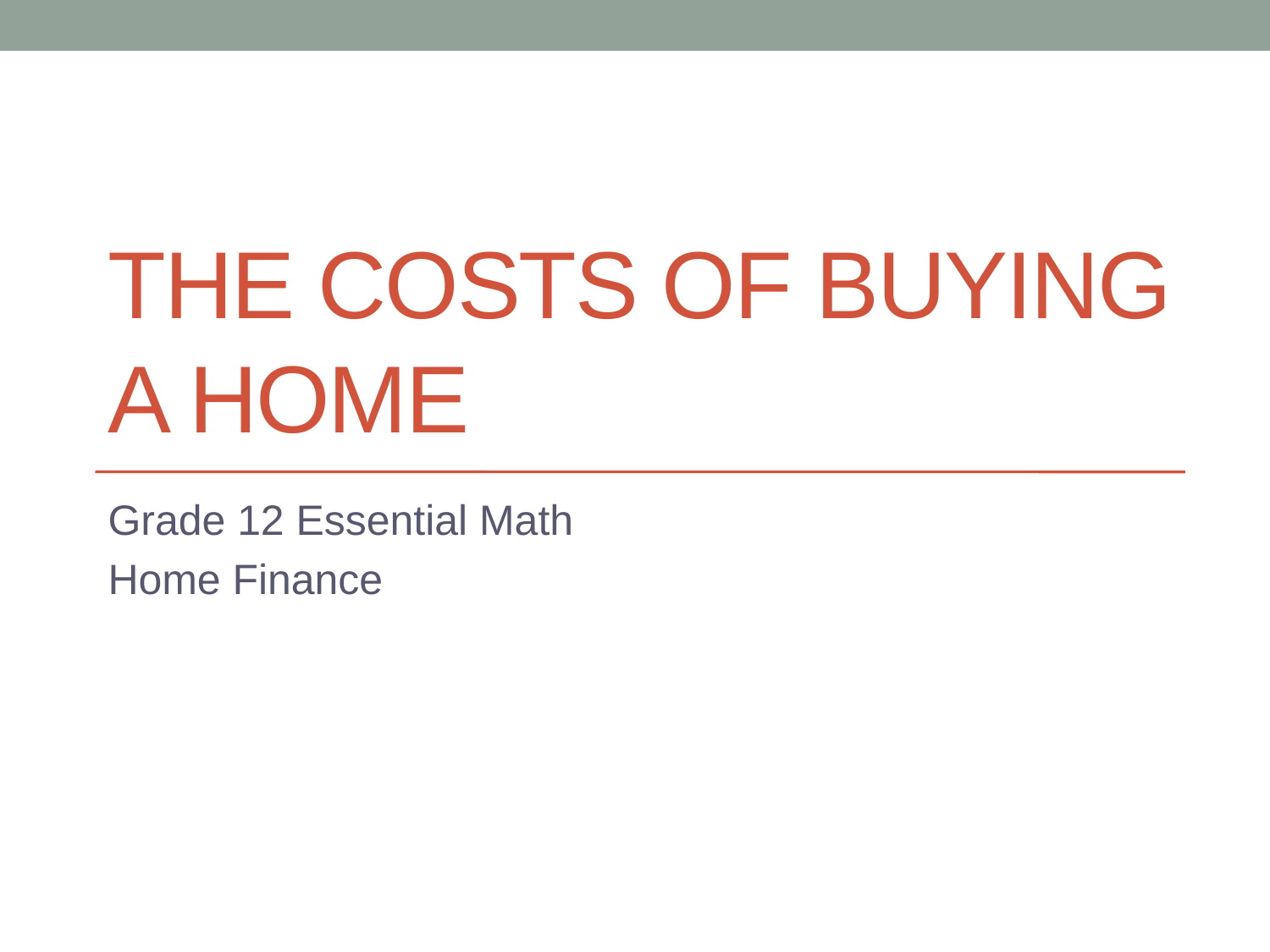

# The costs of buying a home
Grade 12 Essential Math
Home Finance